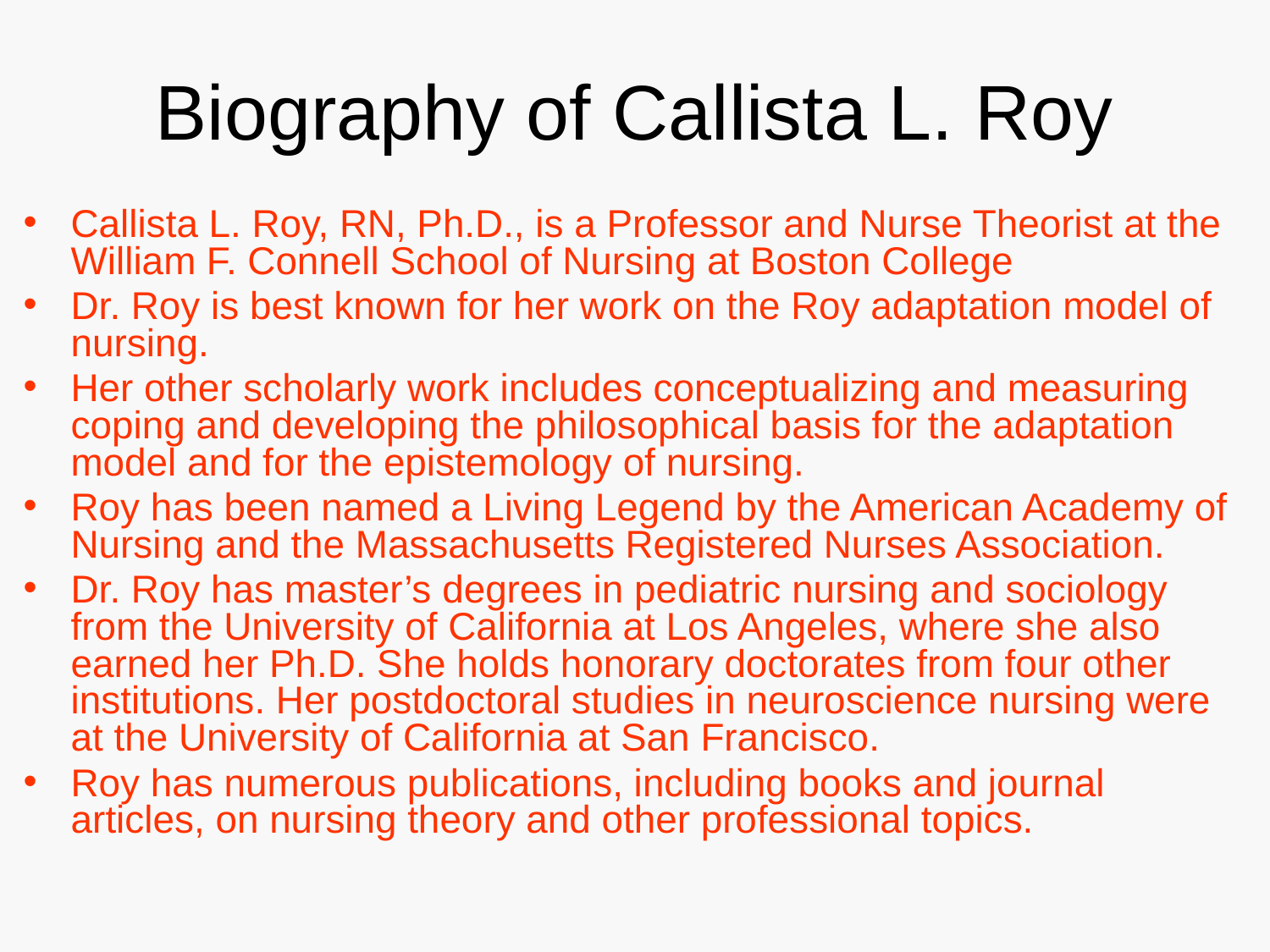

# Biography of Callista L. Roy
Callista L. Roy, RN, Ph.D., is a Professor and Nurse Theorist at the William F. Connell School of Nursing at Boston College
Dr. Roy is best known for her work on the Roy adaptation model of nursing.
Her other scholarly work includes conceptualizing and measuring coping and developing the philosophical basis for the adaptation model and for the epistemology of nursing.
Roy has been named a Living Legend by the American Academy of Nursing and the Massachusetts Registered Nurses Association.
Dr. Roy has master’s degrees in pediatric nursing and sociology from the University of California at Los Angeles, where she also earned her Ph.D. She holds honorary doctorates from four other institutions. Her postdoctoral studies in neuroscience nursing were at the University of California at San Francisco.
Roy has numerous publications, including books and journal articles, on nursing theory and other professional topics.